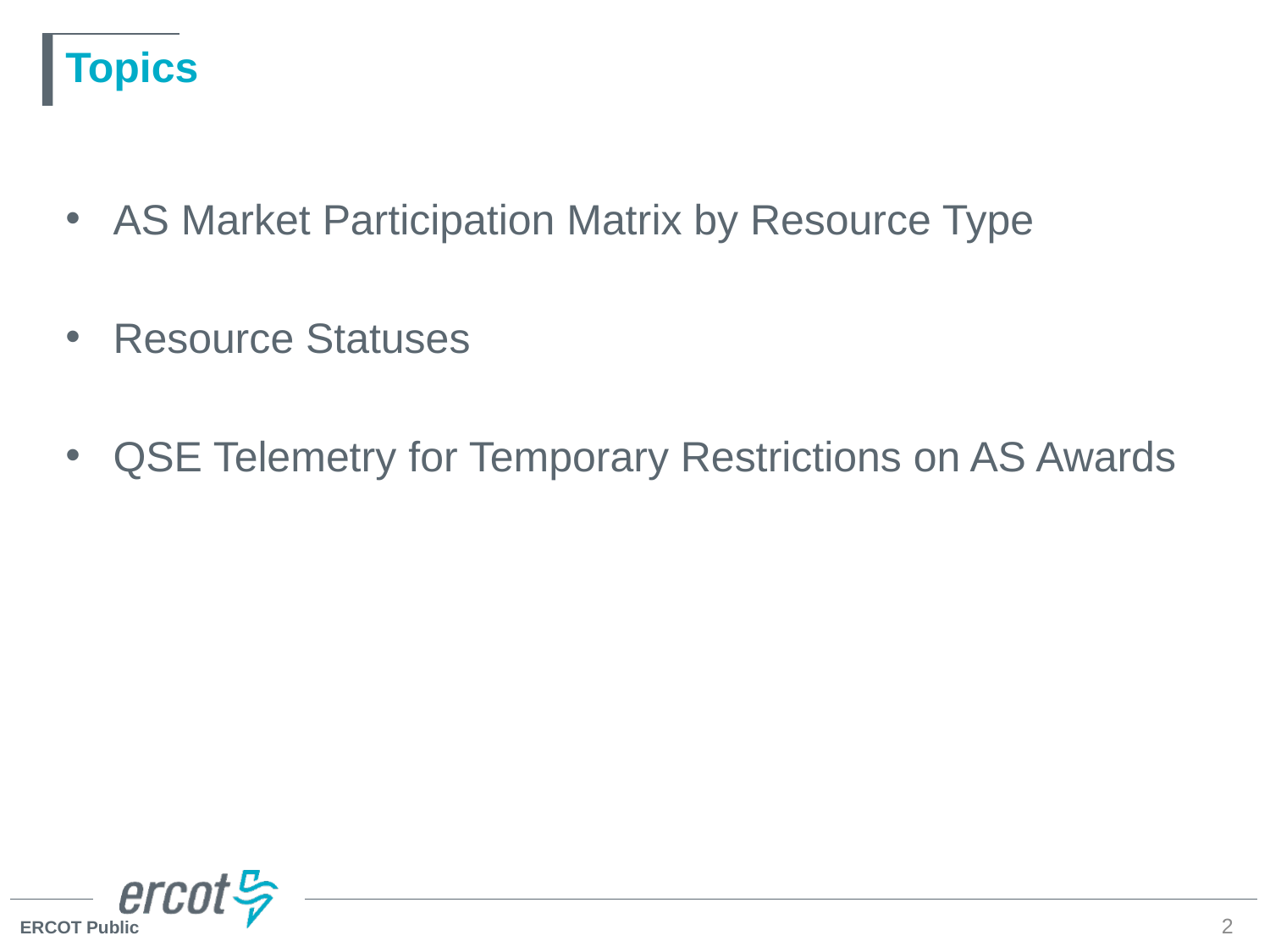

# Topics
AS Market Participation Matrix by Resource Type

Resource Statuses

QSE Telemetry for Temporary Restrictions on AS Awards
2